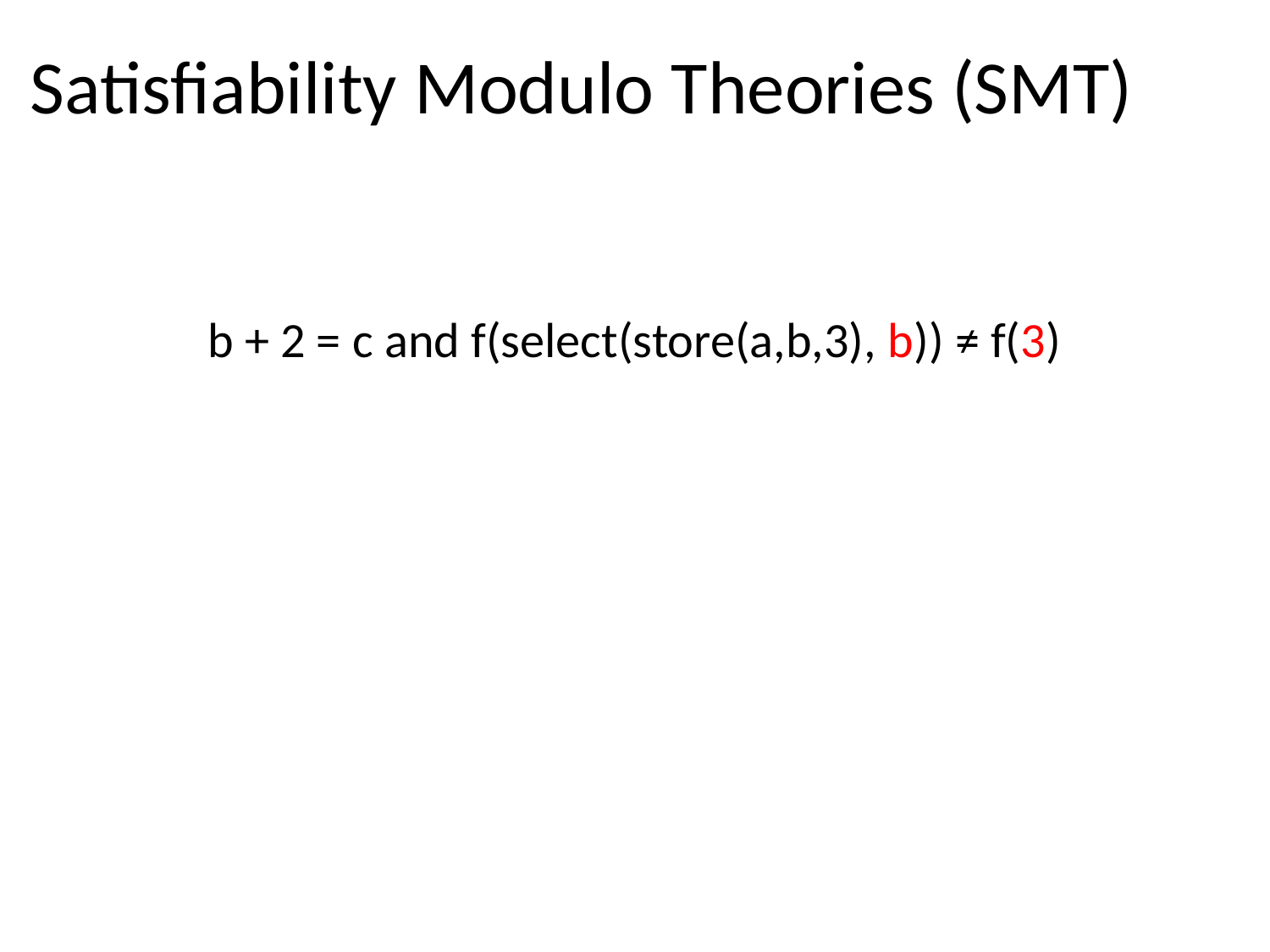

Satisfiability Modulo Theories (SMT)
b + 2 = c and f(select(store(a,b,3), b)) ≠ f(3)